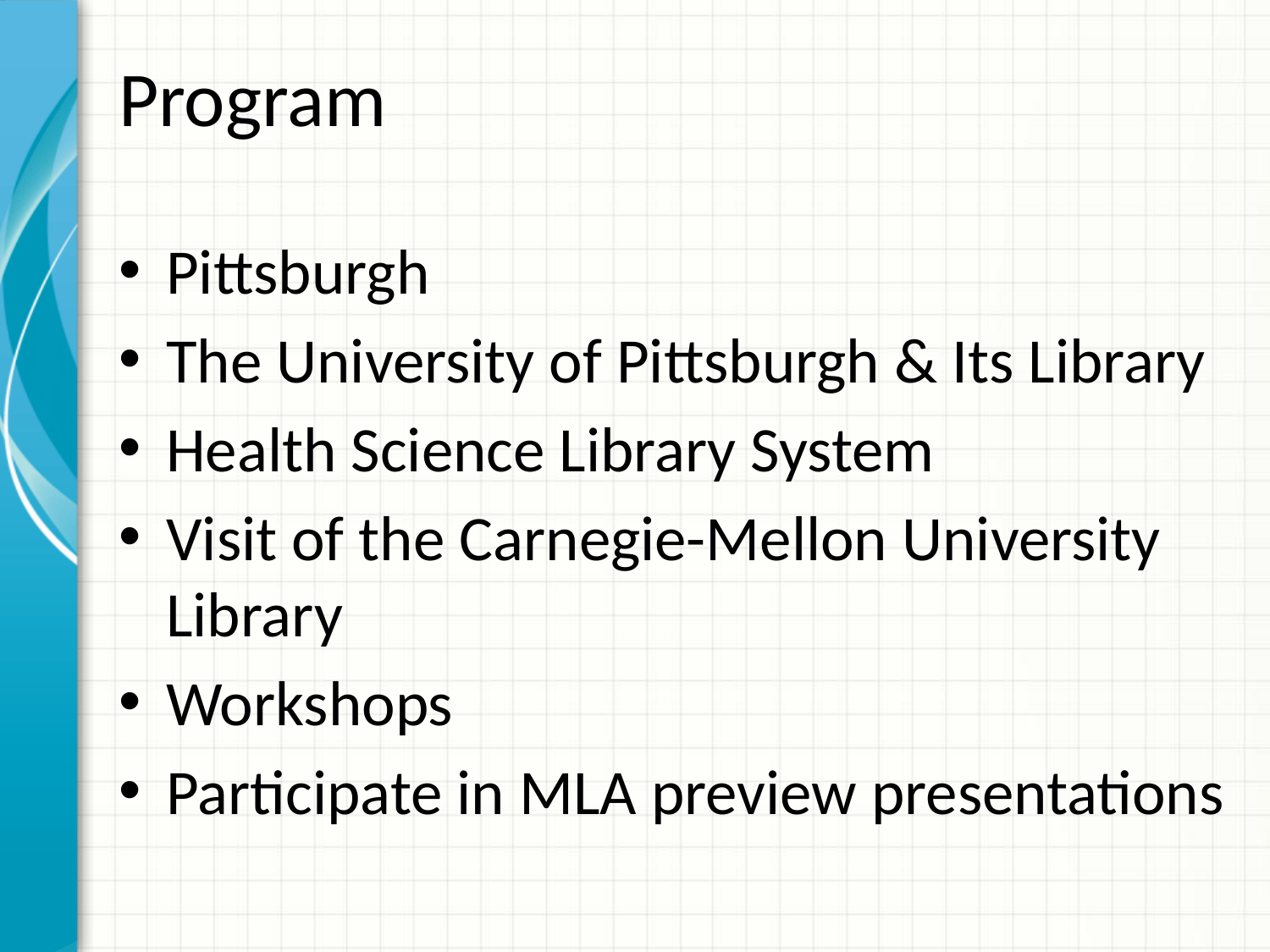

# Program
Pittsburgh
The University of Pittsburgh & Its Library
Health Science Library System
Visit of the Carnegie-Mellon University Library
Workshops
Participate in MLA preview presentations